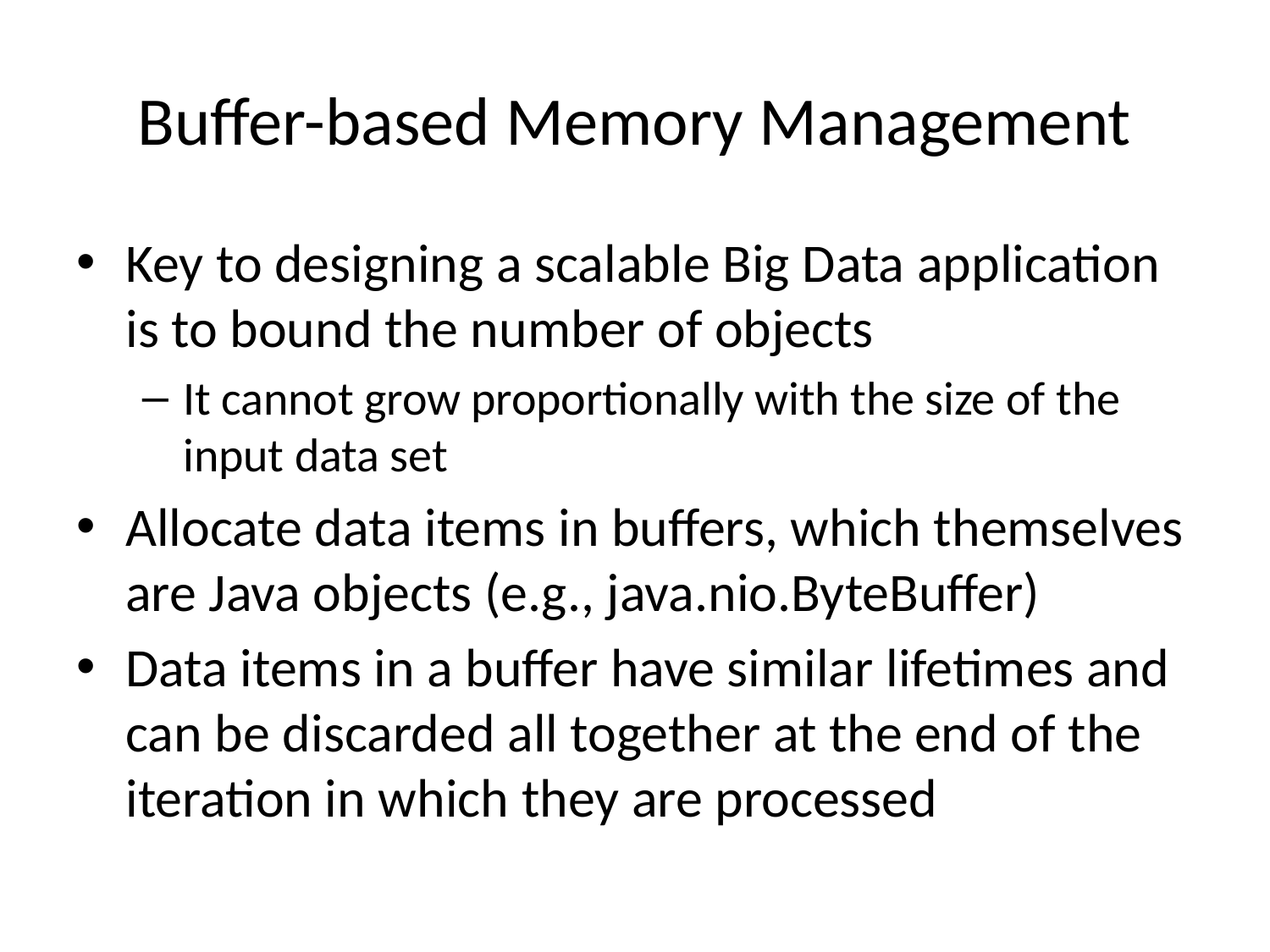

# Buffer-based Memory Management
Key to designing a scalable Big Data application is to bound the number of objects
It cannot grow proportionally with the size of the input data set
Allocate data items in buffers, which themselves are Java objects (e.g., java.nio.ByteBuffer)
Data items in a buffer have similar lifetimes and can be discarded all together at the end of the iteration in which they are processed